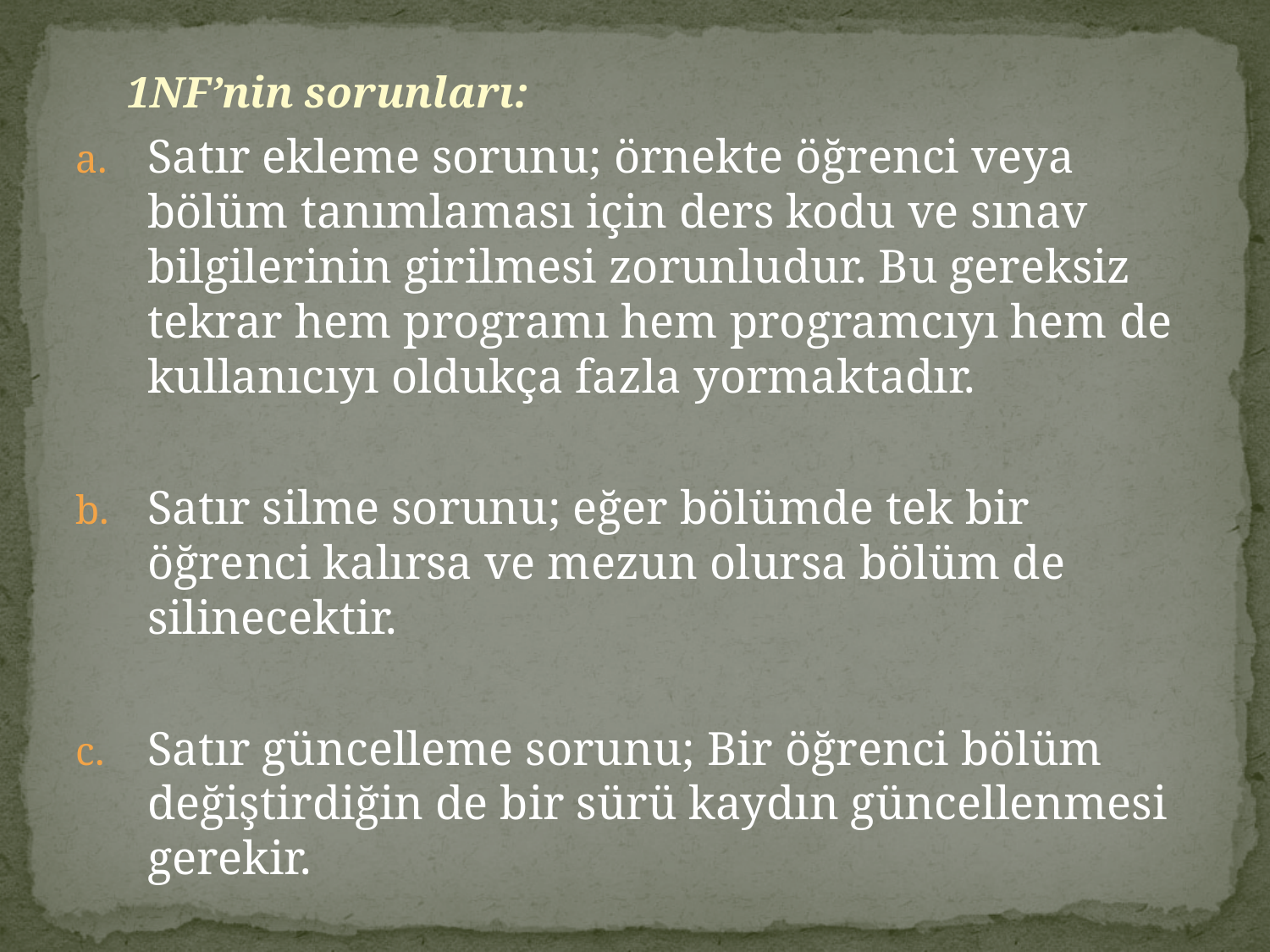

1NF’nin sorunları:
Satır ekleme sorunu; örnekte öğrenci veya bölüm tanımlaması için ders kodu ve sınav bilgilerinin girilmesi zorunludur. Bu gereksiz tekrar hem programı hem programcıyı hem de kullanıcıyı oldukça fazla yormaktadır.

Satır silme sorunu; eğer bölümde tek bir öğrenci kalırsa ve mezun olursa bölüm de silinecektir.

Satır güncelleme sorunu; Bir öğrenci bölüm değiştirdiğin de bir sürü kaydın güncellenmesi gerekir.